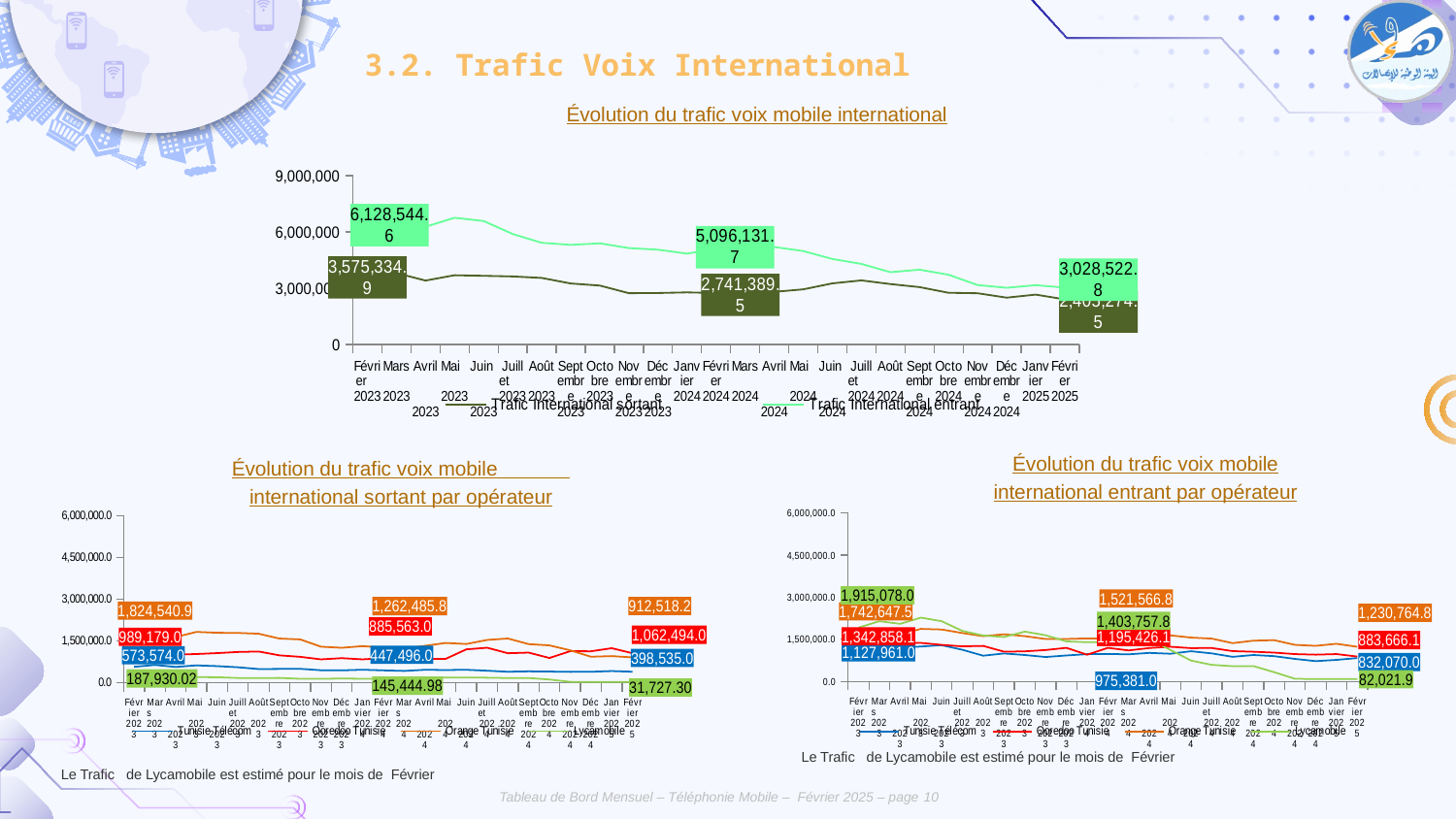

3.2. Trafic Voix International
Évolution du trafic voix mobile international

### Chart

| Category | Trafic International sortant | Trafic International entrant |
|---|---|---|
| Février    2023 | 3575334.916666695 | 6128544.560272806 |
| Mars     2023 | 3808391.4333333685 | 6574150.082000035 |
| Avril          2023 | 3409136.716666694 | 6276744.08000005 |
| Mai        2023 | 3691025.2133333697 | 6754144.803333443 |
| Juin          2023 | 3663271.996666703 | 6580050.293333416 |
| Juillet     2023 | 3628983.48000003 | 5889660.750000024 |
| Août     2023 | 3550264.8333333614 | 5421295.866666682 |
| Septembre 2023 | 3248512.8666666923 | 5310653.331935496 |
| Octobre 2023 | 3138913.6774298106 | 5393281.11 |
| Novembre 2023 | 2733696.8333333563 | 5138584.206666671 |
| Décembre 2023 | 2743999.9500000244 | 5054288.323333332 |
| Janvier 2024 | 2775279.563333353 | 4844796.110000007 |
| Février 2024 | 2741389.503333349 | 5096131.706666672 |
| Mars     2024 | 2581312.283333346 | 4994334.050000001 |
| Avril          2024 | 2804139.883333353 | 5198518.2633333355 |
| Mai        2024 | 2938852.416666695 | 4980949.356666675 |
| Juin          2024 | 3254878.733333363 | 4559209.293333336 |
| Juillet     2024 | 3416327.026666691 | 4296857.293333328 |
| Août     2024 | 3220078.6400000243 | 3855359.7766666664 |
| Septembre 2024 | 3057926.0200000196 | 3989290.259999999 |
| Octobre 2024 | 2756770.033333339 | 3719885.75333333 |
| Novembre 2024 | 2732172.7333333325 | 3166935.576666667 |
| Décembre 2024 | 2496795.9198436183 | 3021244.3967495407 |
| Janvier 2025 | 2656956.253176952 | 3160279.6900828737 |
| Février 2025 | 2405274.503176952 | 3028522.756749542 |
Évolution du trafic voix mobile
international entrant par opérateur

Évolution du trafic voix mobile
international sortant par opérateur

### Chart

| Category |  |  |  |  |
|---|---|---|---|---|
| Février 2023 | 1127961.0 | 1342858.12 | 1742647.4569394332 | 1915077.9833333723 |
| Mars     2023 | 1260005.0 | 1311814.91 | 1859585.1886666634 | 2142744.9833333716 |
| Avril          2023 | 1199895.0 | 1358332.7799999996 | 1670102.4333333354 | 2048413.866666716 |
| Mai        2023 | 1241644.0 | 1369426.0199999998 | 1870540.8333333337 | 2272533.9500001087 |
| Juin          2023 | 1290437.0 | 1300988.6100000006 | 1846354.466666663 | 2142270.2166667525 |
| Juillet     2023 | 1124966.0 | 1247423.45 | 1721846.5166666682 | 1795424.783333355 |
| Août     2023 | 915226.0 | 1264831.9000000001 | 1607620.3000000005 | 1633617.6666666814 |
| Septembre 2023 | 994191.0 | 1058113.6400000001 | 1678201.4500000007 | 1580147.2419354955 |
| Octobre 2023 | 939613.0 | 1070682.3099999998 | 1610335.8166666673 | 1772649.9833333336 |
| Novembre 2023 | 868956.0 | 1117939.5899999999 | 1508944.1833333315 | 1642744.4333333387 |
| Décembre 2023 | 923222.0 | 1195426.1400000006 | 1511166.5166666638 | 1424473.6666666674 |
| Janvier 2024 | 969256.0 | 949753.36 | 1531701.1000000015 | 1394085.650000006 |
| Février 2024 | 975381.0 | 1195426.1400000006 | 1521566.7833333346 | 1403757.7833333362 |
| Mars     2024 | 963430.0 | 1103501.9499999995 | 1466483.3833333345 | 1460918.7166666673 |
| Avril          2024 | 1014366.0 | 1188386.9799999997 | 1489487.5166666666 | 1506277.7666666692 |
| Mai        2024 | 983922.0 | 1233695.0600000008 | 1639606.2300000011 | 1123726.0666666727 |
| Juin          2024 | 1074586.0 | 1183482.9000000001 | 1559967.760000004 | 741172.6333333311 |
| Juillet     2024 | 995838.0 | 1189039.6199999996 | 1523026.7399999984 | 588952.9333333304 |
| Août     2024 | 874780.0 | 1077231.3099999994 | 1361936.6000000003 | 541411.8666666668 |
| Septembre 2024 | 939722.0 | 1054820.66 | 1448526.9000000004 | 546220.6999999986 |
| Octobre 2024 | 899303.0 | 1024988.0199999998 | 1468432.0333333306 | 327162.69999999984 |
| Novembre 2024 | 800840.0 | 971519.8600000009 | 1301319.5499999998 | 93256.16666666661 |
| Décembre 2024 | 721335.0 | 952647.0399999999 | 1265240.45 | 82021.90674954039 |
| Janvier 2025 | 766842.0 | 972181.6 | 1339234.183333333 | 82021.90674954039 |
| Février 2025 | 832070.0 | 883666.0500000006 | 1230764.800000001 | 82021.90674954039 |

### Chart

| Category |  |  |  |  |
|---|---|---|---|---|
| Février 2023 | 573574.0 | 989179.0 | 1824540.9 | 187930.01666669513 |
| Mars     2023 | 640787.0 | 1068645.0 | 1895269.0166666675 | 203436.41666670117 |
| Avril          2023 | 570400.0 | 1012724.0 | 1640302.6166666655 | 185260.10000002838 |
| Mai        2023 | 625427.0 | 1033799.0 | 1826050.1499999994 | 205323.18333337028 |
| Juin          2023 | 600034.0 | 1066765.0 | 1796297.3499999992 | 199755.9166667036 |
| Juillet     2023 | 557481.0 | 1107728.0 | 1789887.3833333342 | 173317.8666666955 |
| Août     2023 | 493726.0 | 1123428.0 | 1760619.7333333325 | 172003.10000002905 |
| Septembre 2023 | 498228.0 | 985859.0 | 1587773.3833333328 | 176232.48333335924 |
| Octobre 2023 | 503146.0 | 932838.3307631185 | 1557210.3333333354 | 145103.18333335704 |
| Novembre 2023 | 450468.0 | 842470.0 | 1295059.4333333333 | 145433.55000002266 |
| Décembre 2023 | 447197.0 | 885563.0 | 1257874.4833333332 | 153036.71666669118 |
| Janvier 2024 | 470561.0 | 841065.0 | 1315841.8666666665 | 147408.4666666866 |
| Février 2024 | 447496.0 | 885563.0 | 1262485.7499999993 | 145444.98333334966 |
| Mars     2024 | 426840.0 | 789922.0 | 1221956.9333333324 | 141973.20000001346 |
| Avril          2024 | 468298.0 | 856850.0 | 1326254.3833333335 | 152314.85000001904 |
| Mai        2024 | 460425.0 | 858538.0 | 1430236.019999999 | 189109.01666669585 |
| Juin          2024 | 468477.0 | 1200835.0 | 1391933.0 | 193106.0833333635 |
| Juillet     2024 | 435120.0 | 1258649.0 | 1537524.6100000008 | 184515.71666669025 |
| Août     2024 | 397385.0 | 1060721.0 | 1589200.7300000011 | 172328.90000002307 |
| Septembre 2024 | 411483.0 | 1083433.0 | 1389463.883333333 | 173326.9166666866 |
| Octobre 2024 | 404466.0 | 891220.0 | 1343449.633333334 | 117634.40000000517 |
| Novembre 2024 | 393593.0 | 1136164.0 | 1166342.8499999996 | 36072.88333333303 |
| Décembre 2024 | 395611.0 | 1132385.0 | 937072.616666666 | 31727.30317695194 |
| Janvier 2025 | 423326.0 | 1242298.0 | 959604.9499999998 | 31727.30317695194 |
| Février 2025 | 398535.0 | 1062494.0 | 912518.1999999998 | 31727.30317695194 |
Le Trafic   de Lycamobile est estimé pour le mois de  Février
Le Trafic   de Lycamobile est estimé pour le mois de  Février
Tableau de Bord Mensuel – Téléphonie Mobile –  Février 2025 – page 10